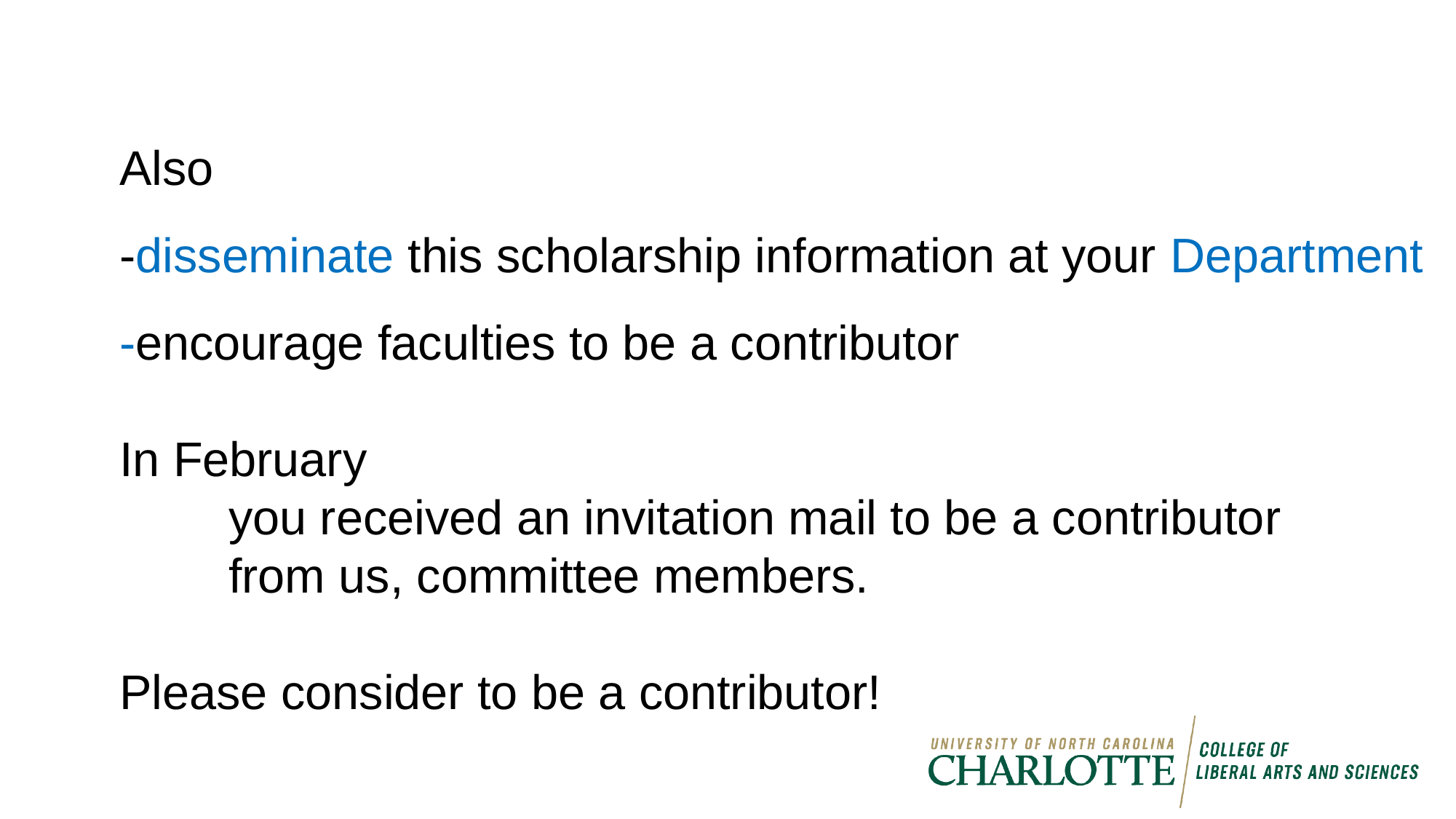

Also
-disseminate this scholarship information at your Department
-encourage faculties to be a contributor

In February
	you received an invitation mail to be a contributor
	from us, committee members.

Please consider to be a contributor!